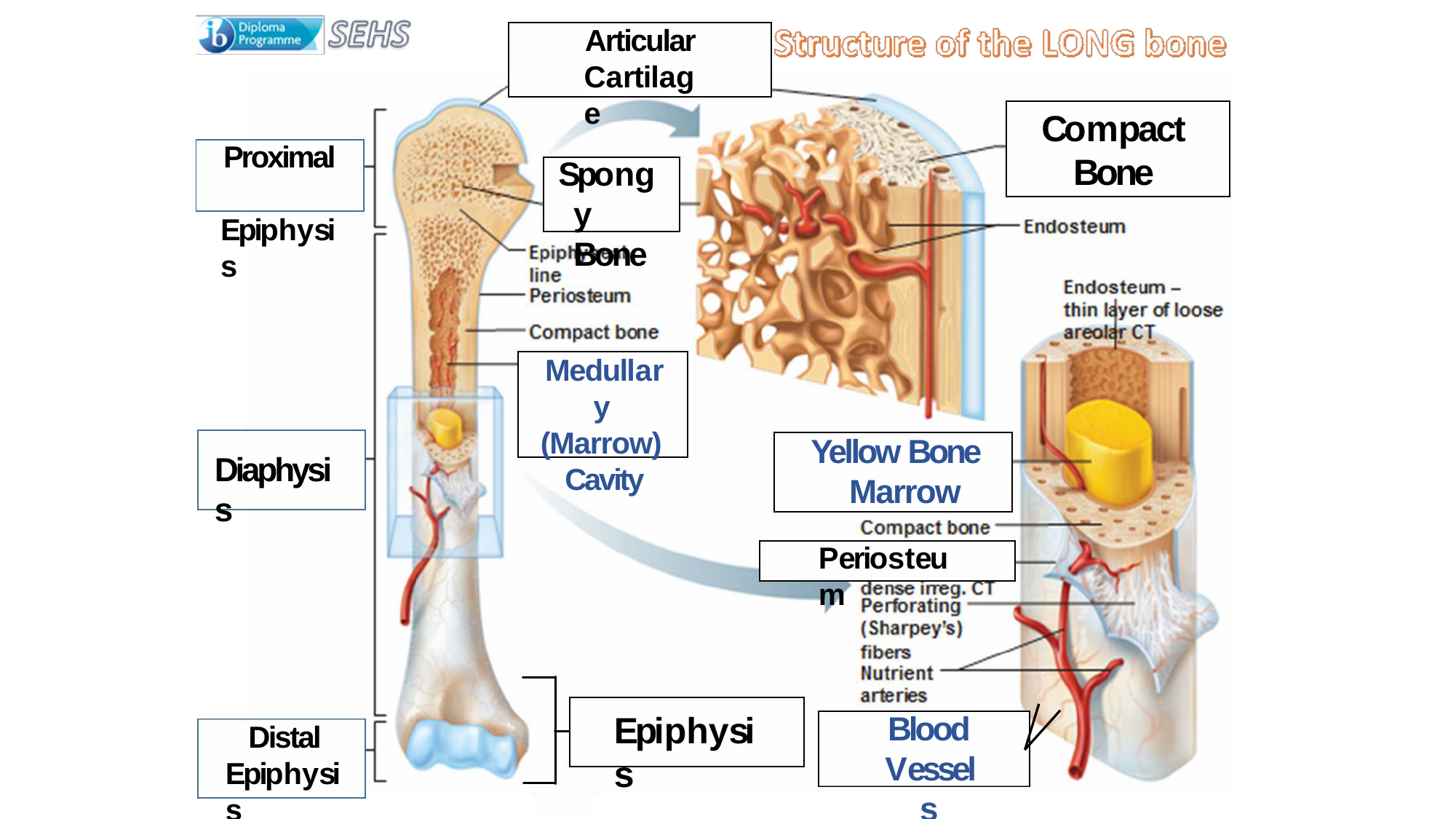

Articular
Cartilage

# Compact
Bone
Proximal  Epiphysis
Spongy  Bone
Medullary  (Marrow)  Cavity
Yellow Bone  Marrow
Diaphysis
Periosteum

Epiphysis
Blood
Vessels

Distal  Epiphysis